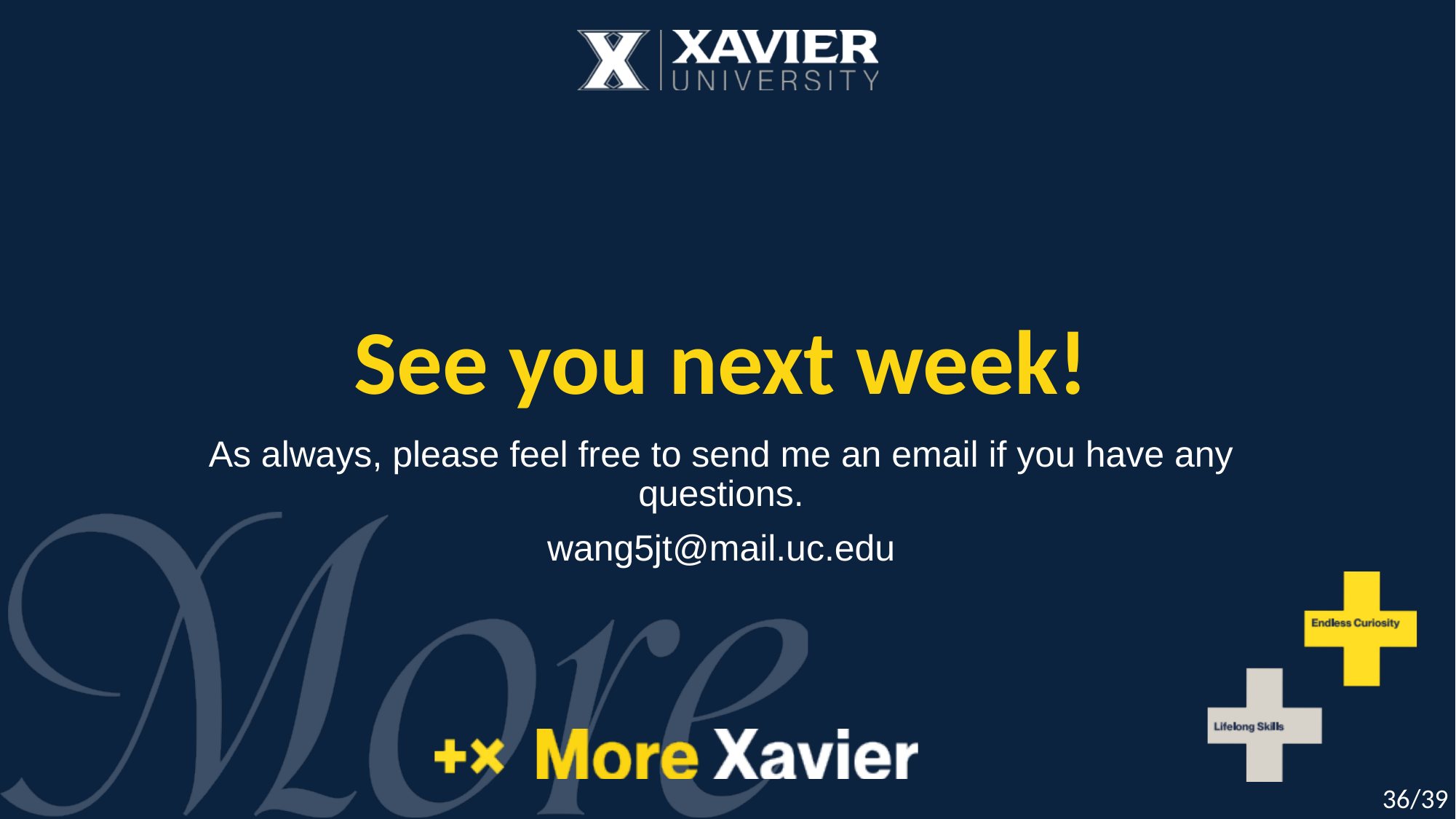

# See you next week!
As always, please feel free to send me an email if you have any questions.
wang5jt@mail.uc.edu
36/39